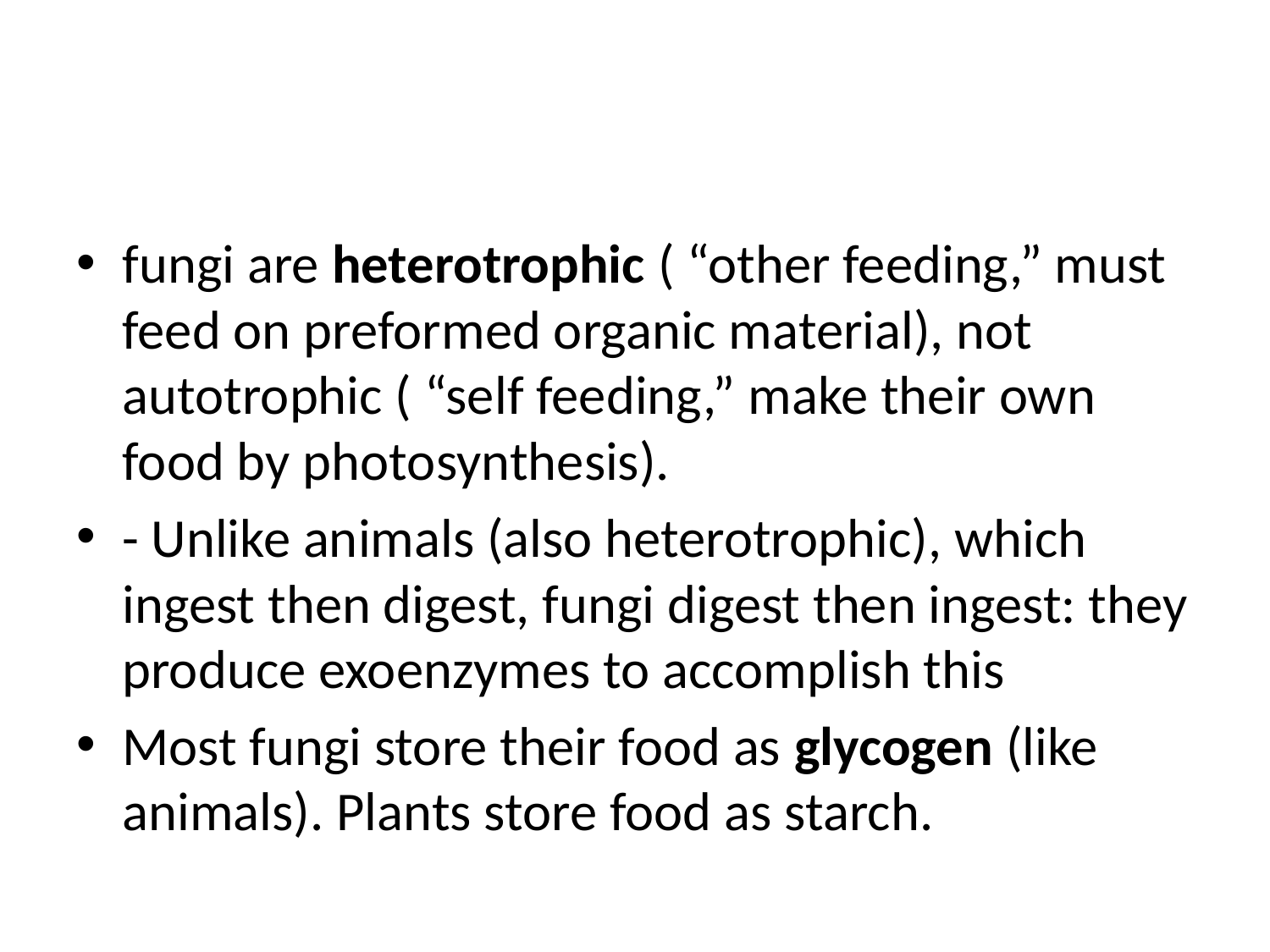

#
fungi are heterotrophic ( “other feeding,” must feed on preformed organic material), not autotrophic ( “self feeding,” make their own food by photosynthesis).
- Unlike animals (also heterotrophic), which ingest then digest, fungi digest then ingest: they produce exoenzymes to accomplish this
Most fungi store their food as glycogen (like animals). Plants store food as starch.